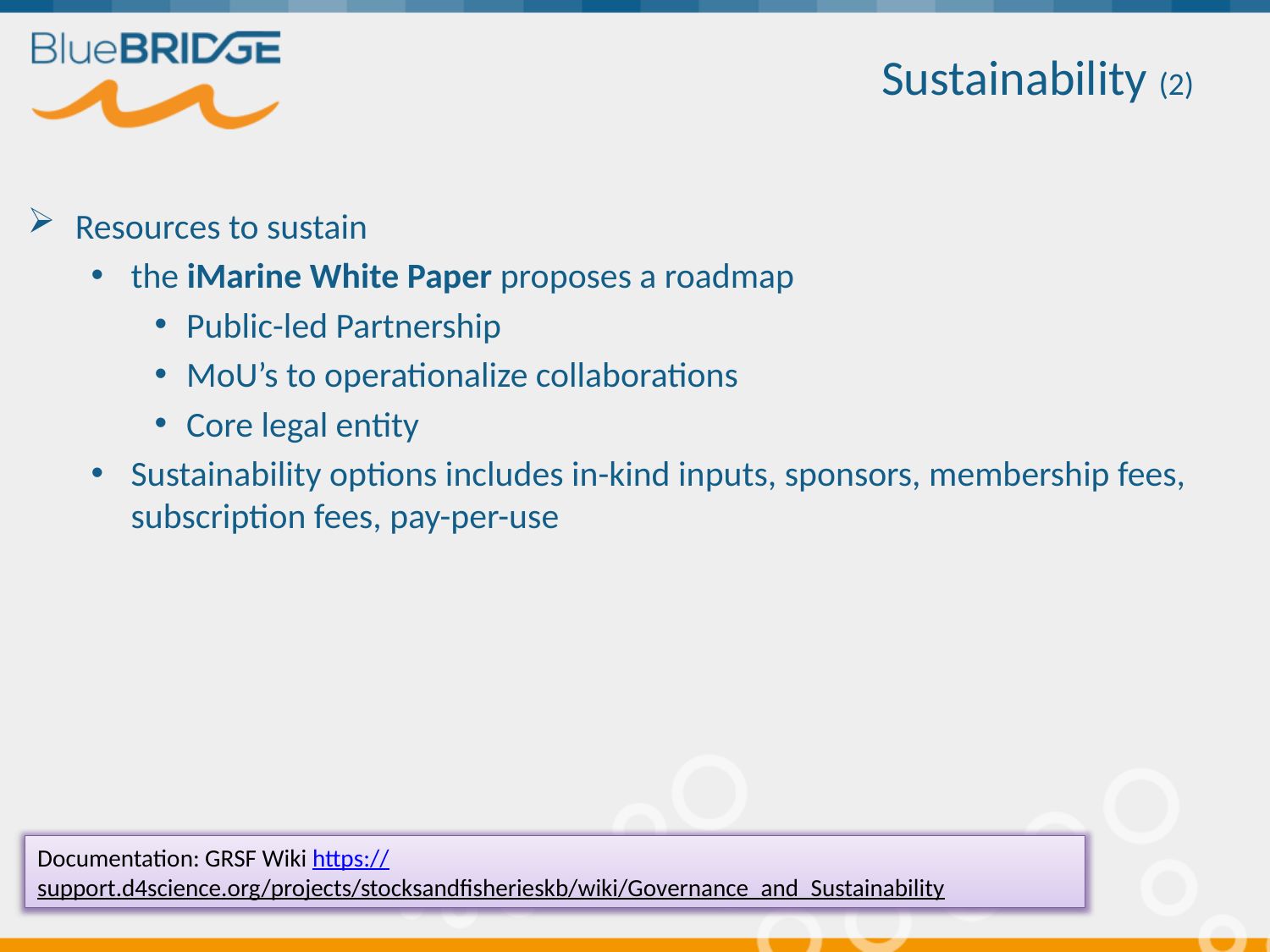

# Sustainability (2)
Resources to sustain
the iMarine White Paper proposes a roadmap
Public-led Partnership
MoU’s to operationalize collaborations
Core legal entity
Sustainability options includes in-kind inputs, sponsors, membership fees, subscription fees, pay-per-use
Documentation: GRSF Wiki https://support.d4science.org/projects/stocksandfisherieskb/wiki/Governance_and_Sustainability